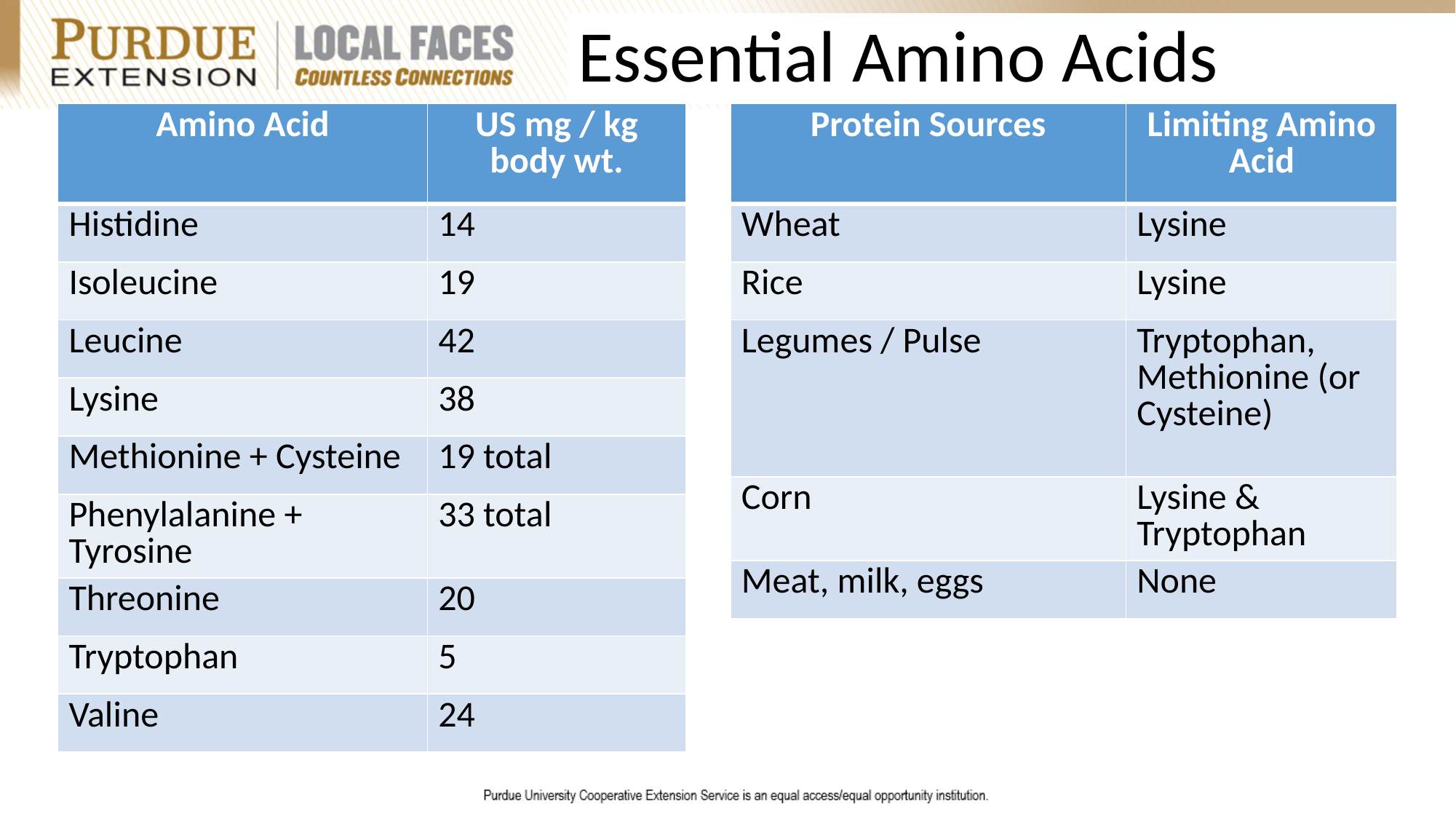

# Essential Amino Acids
| Amino Acid | US mg / kg body wt. |
| --- | --- |
| Histidine | 14 |
| Isoleucine | 19 |
| Leucine | 42 |
| Lysine | 38 |
| Methionine + Cysteine | 19 total |
| Phenylalanine + Tyrosine | 33 total |
| Threonine | 20 |
| Tryptophan | 5 |
| Valine | 24 |
| Protein Sources | Limiting Amino Acid |
| --- | --- |
| Wheat | Lysine |
| Rice | Lysine |
| Legumes / Pulse | Tryptophan, Methionine (or Cysteine) |
| Corn | Lysine & Tryptophan |
| Meat, milk, eggs | None |